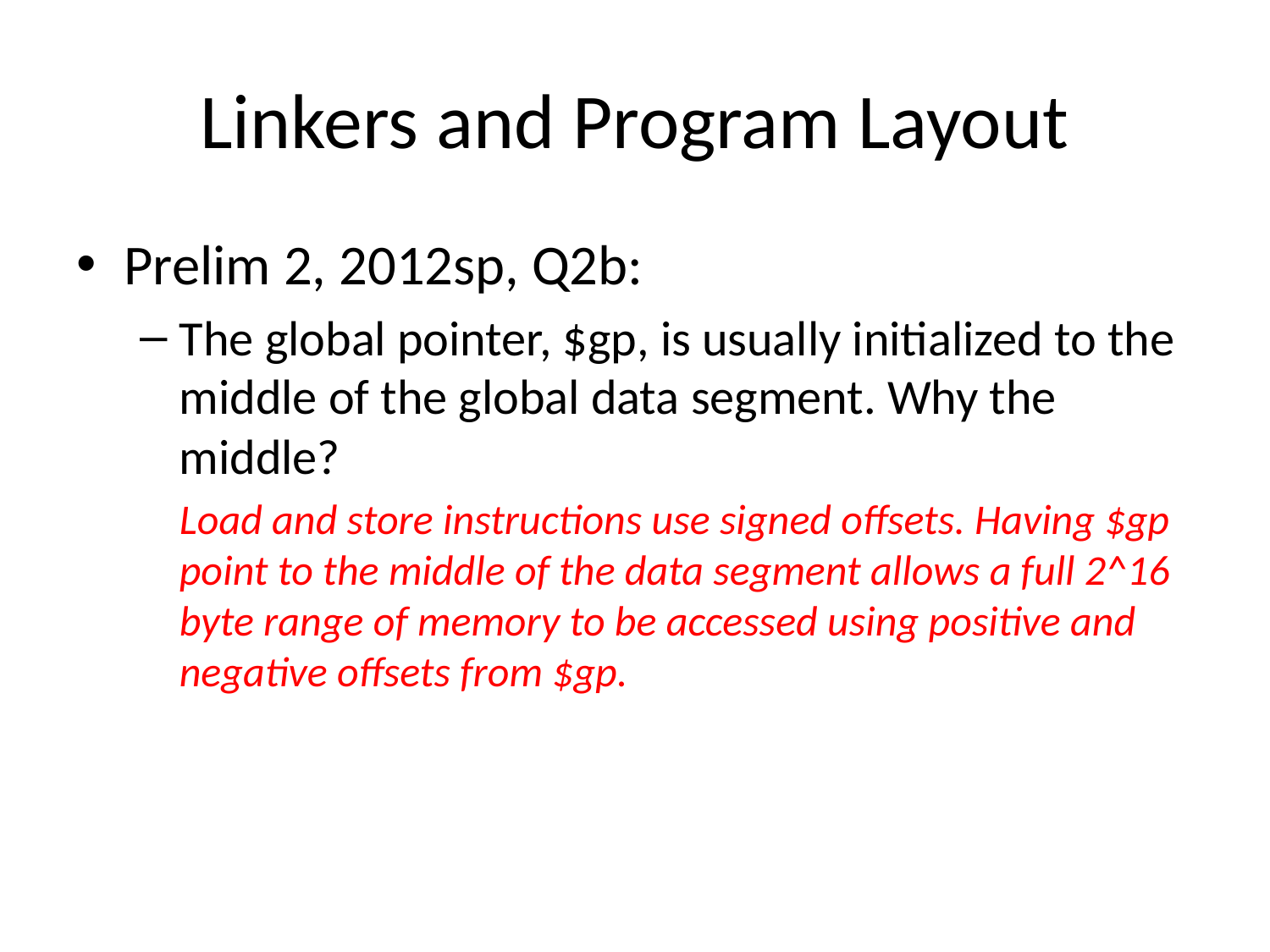

# Linkers and Program Layout
Prelim 2, 2012sp, Q2b:
The global pointer, $gp, is usually initialized to the middle of the global data segment. Why the middle?
	Load and store instructions use signed offsets. Having $gp point to the middle of the data segment allows a full 2^16 byte range of memory to be accessed using positive and negative offsets from $gp.